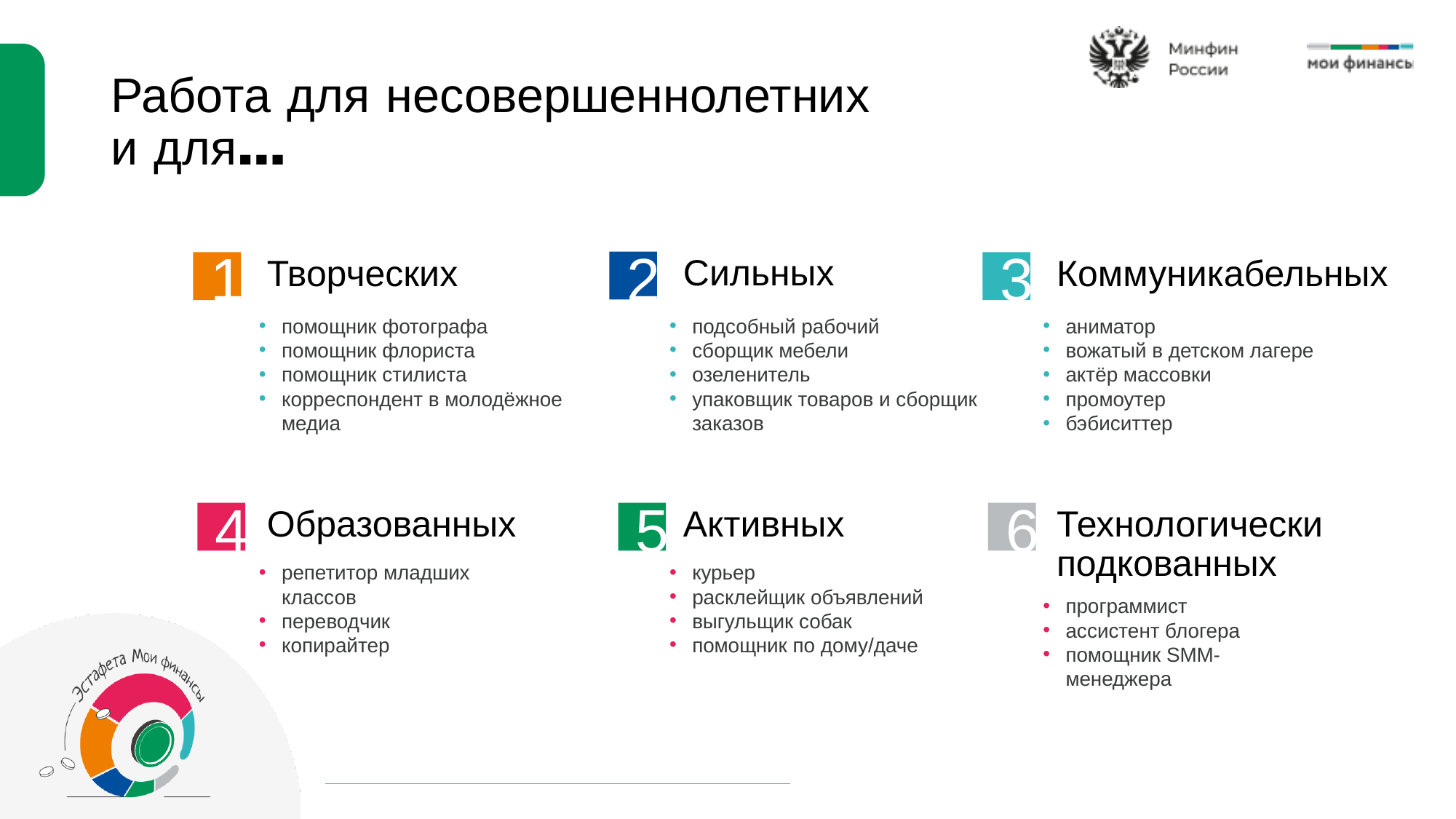

# Работа для несовершеннолетних и для…
2

1

3

Сильных
Творческих
Коммуникабельных
помощник фотографа
помощник флориста
помощник стилиста
корреспондент в молодёжное медиа

подсобный рабочий
сборщик мебели
озеленитель
упаковщик товаров и сборщик заказов

аниматор
вожатый в детском лагере
актёр массовки
промоутер
бэбиситтер
4

5

6

Образованных
Активных
Технологически подкованных
репетитор младших классов
переводчик
копирайтер
курьер
расклейщик объявлений
выгульщик собак
помощник по дому/даче
программист
ассистент блогера
помощник SMM-менеджера